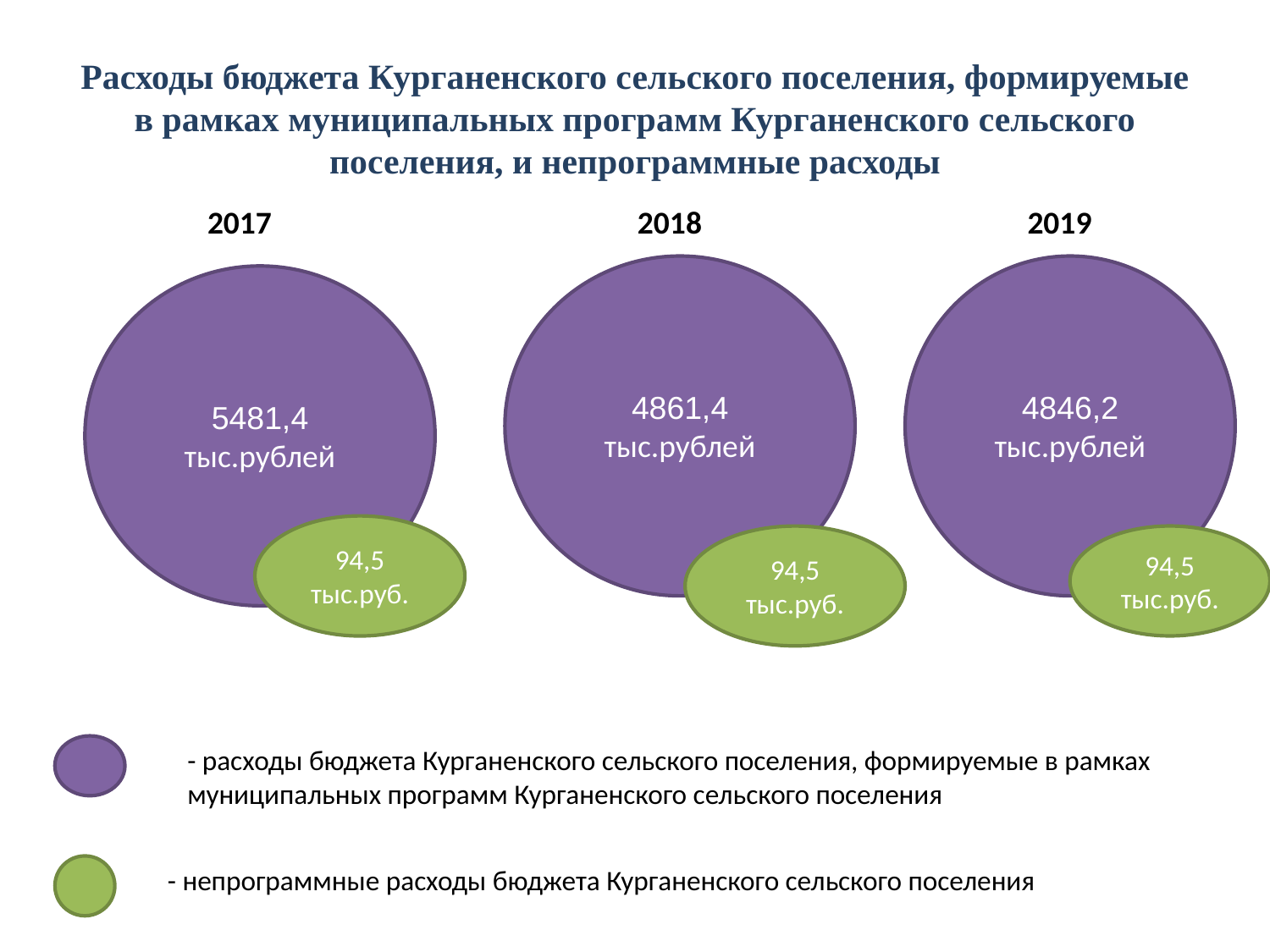

# Расходы бюджета Курганенского сельского поселения, формируемые в рамках муниципальных программ Курганенского сельского поселения, и непрограммные расходы
2017
2018

2019
4861,4
тыс.рублей
4846,2
тыс.рублей
5481,4 тыс.рублей
94,5 тыс.руб.
94,5
тыс.руб.
94,5 тыс.руб.

- расходы бюджета Курганенского сельского поселения, формируемые в рамках муниципальных программ Курганенского сельского поселения

- непрограммные расходы бюджета Курганенского сельского поселения